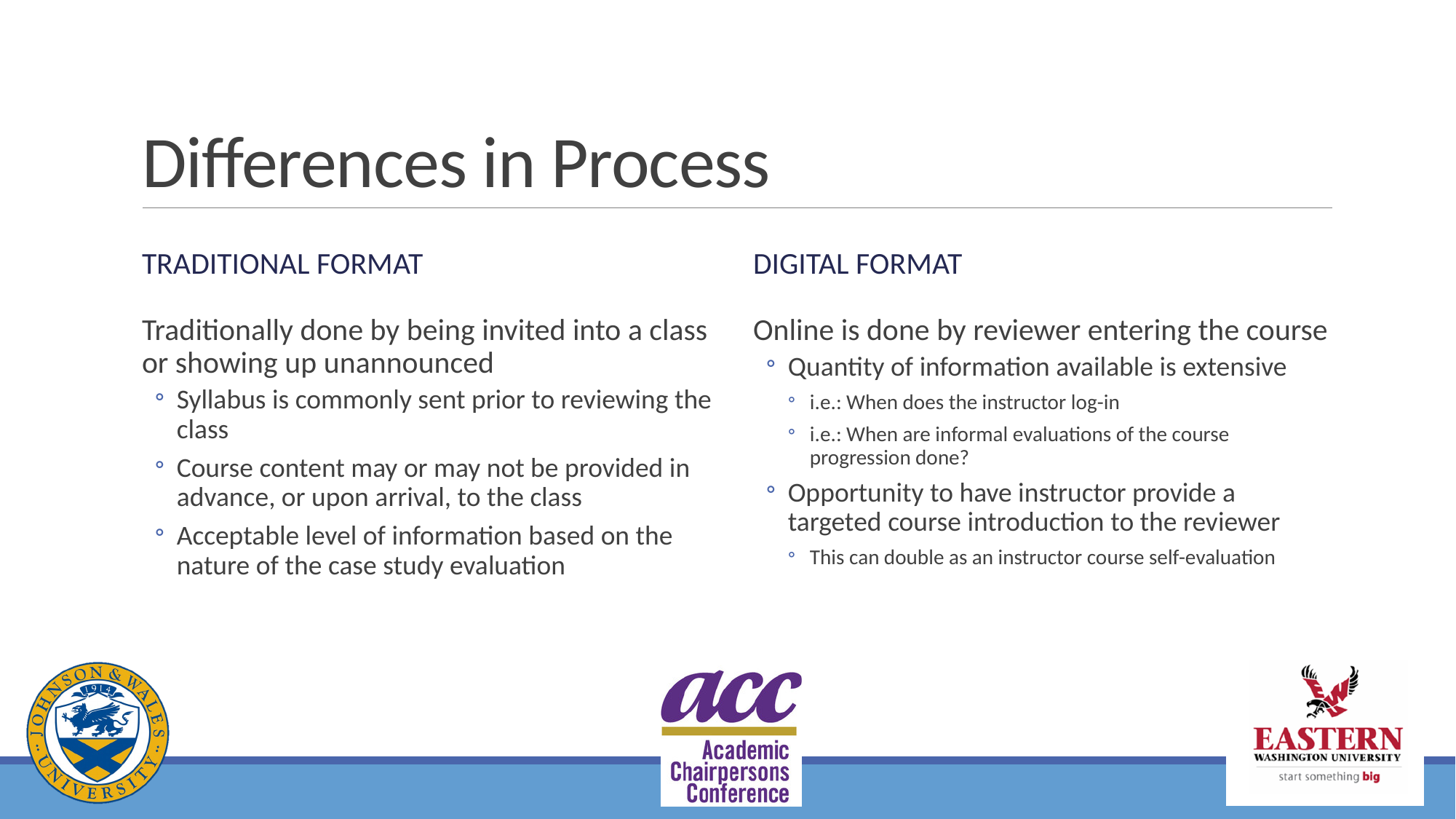

# Differences in Process
Traditional Format
Digital Format
Traditionally done by being invited into a class or showing up unannounced
Syllabus is commonly sent prior to reviewing the class
Course content may or may not be provided in advance, or upon arrival, to the class
Acceptable level of information based on the nature of the case study evaluation
Online is done by reviewer entering the course
Quantity of information available is extensive
i.e.: When does the instructor log-in
i.e.: When are informal evaluations of the course progression done?
Opportunity to have instructor provide a targeted course introduction to the reviewer
This can double as an instructor course self-evaluation